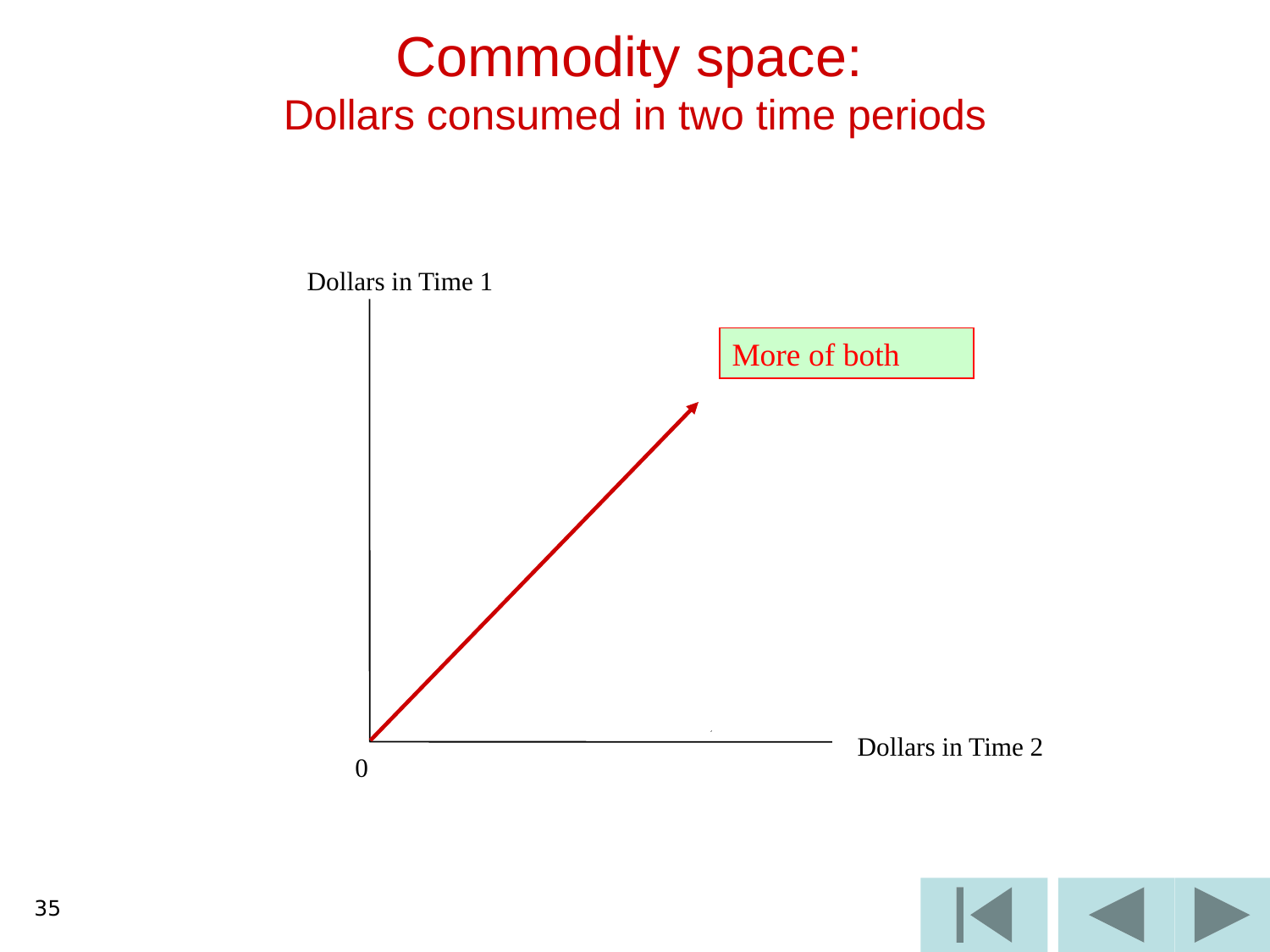

# Commodity space: Dollars consumed in two time periods

Dollars in Time 1

More of both

Dollars in Time 2

       0

35